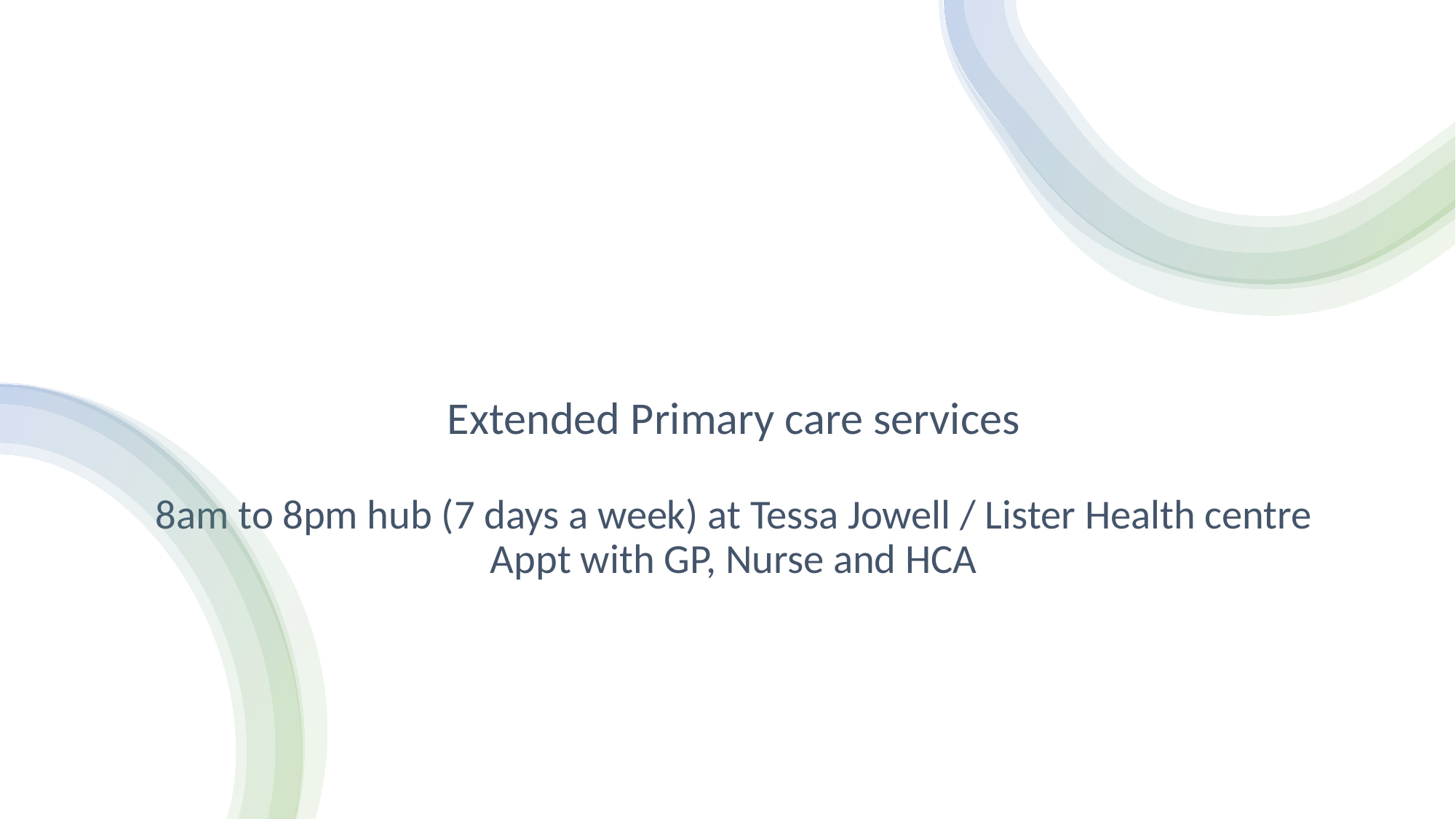

# Extended Primary care services 8am to 8pm hub (7 days a week) at Tessa Jowell / Lister Health centre Appt with GP, Nurse and HCA